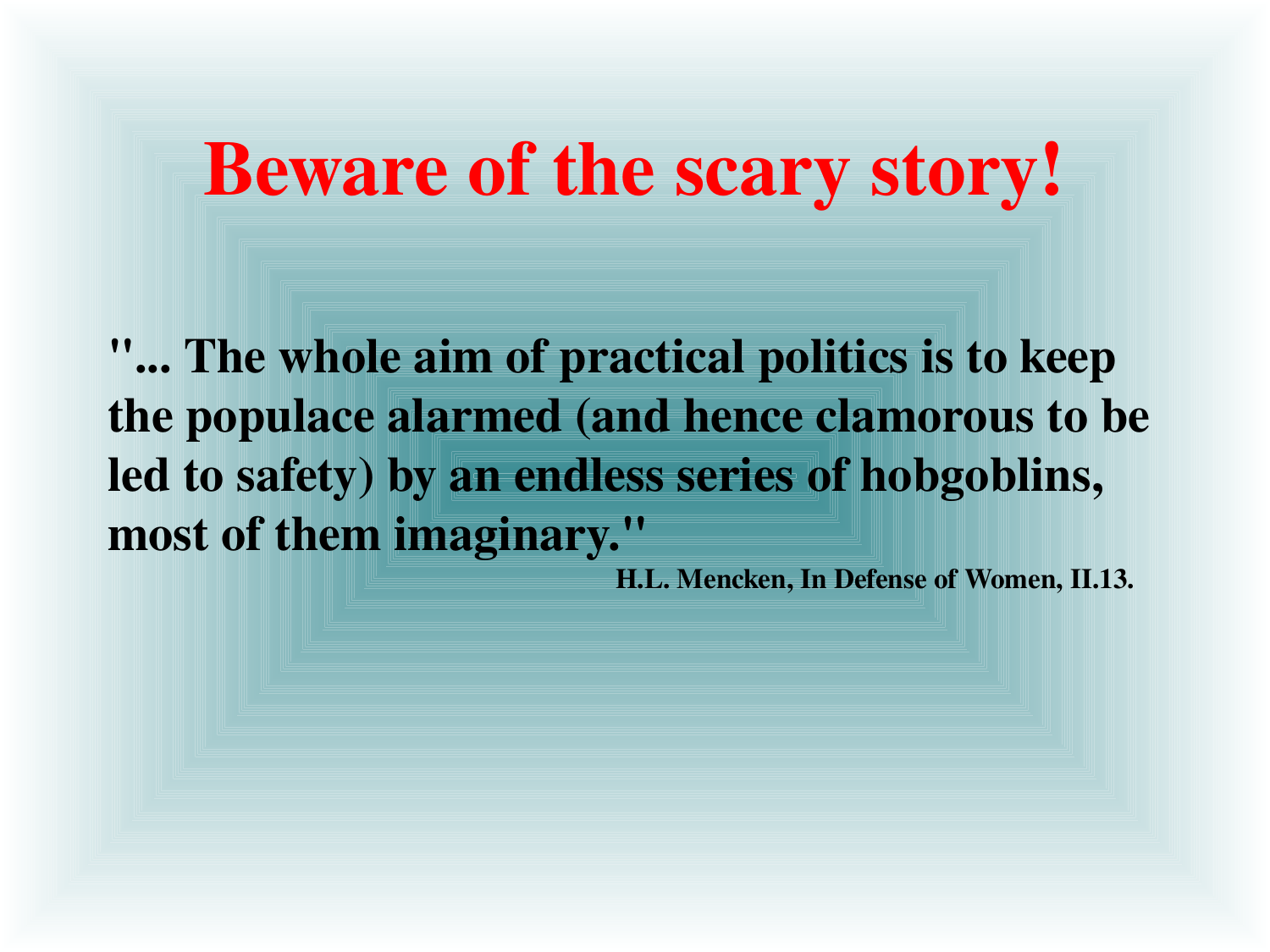

# Beware of the scary story!
"... The whole aim of practical politics is to keep the populace alarmed (and hence clamorous to be led to safety) by an endless series of hobgoblins, most of them imaginary."
				H.L. Mencken, In Defense of Women, II.13.